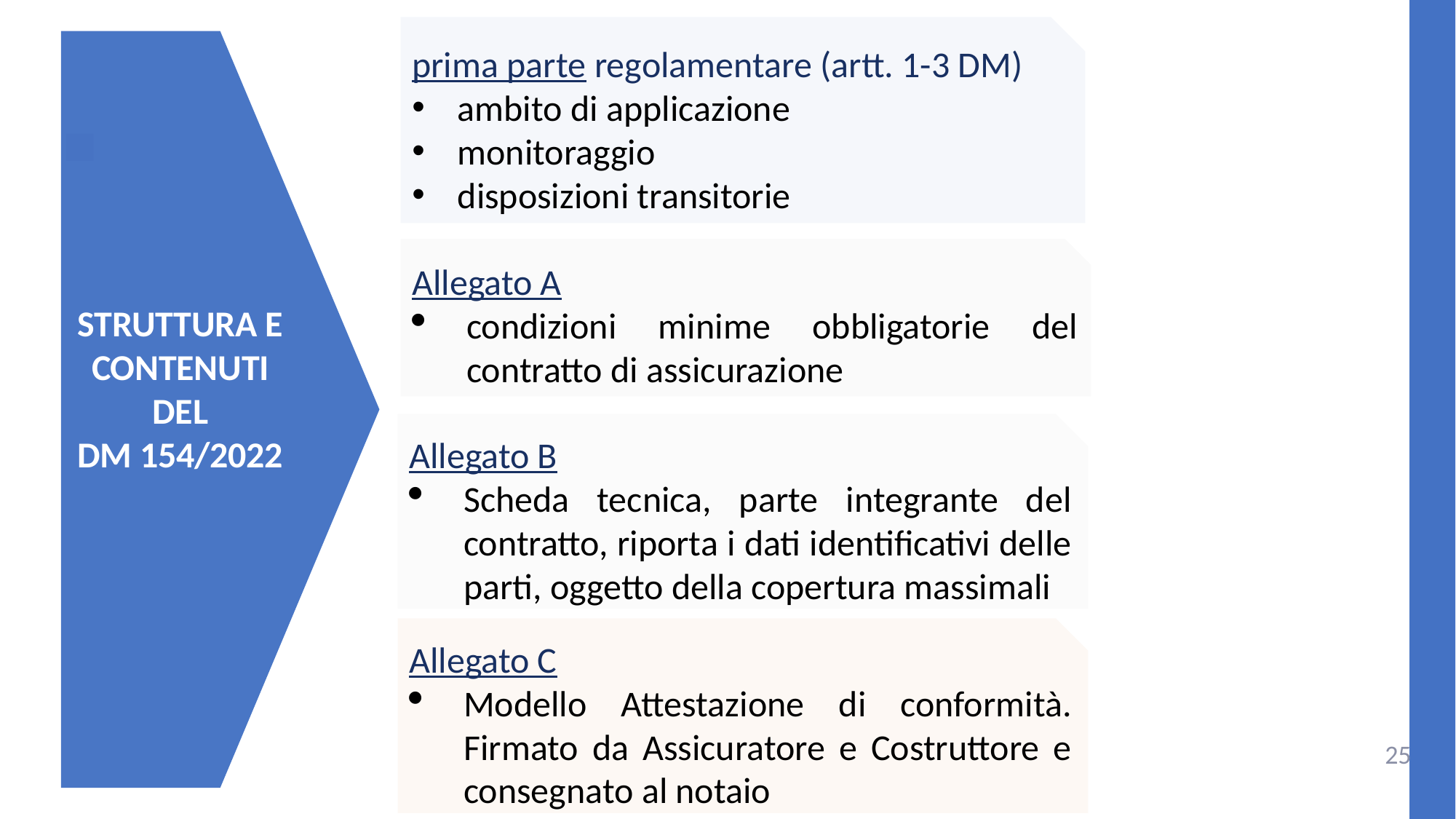

prima parte regolamentare (artt. 1-3 DM)
ambito di applicazione
monitoraggio
disposizioni transitorie
Struttura e contenuti del
DM 154/2022

Allegato A
condizioni minime obbligatorie del contratto di assicurazione
Allegato B
Scheda tecnica, parte integrante del contratto, riporta i dati identificativi delle parti, oggetto della copertura massimali
Allegato C
Modello Attestazione di conformità. Firmato da Assicuratore e Costruttore e consegnato al notaio
25